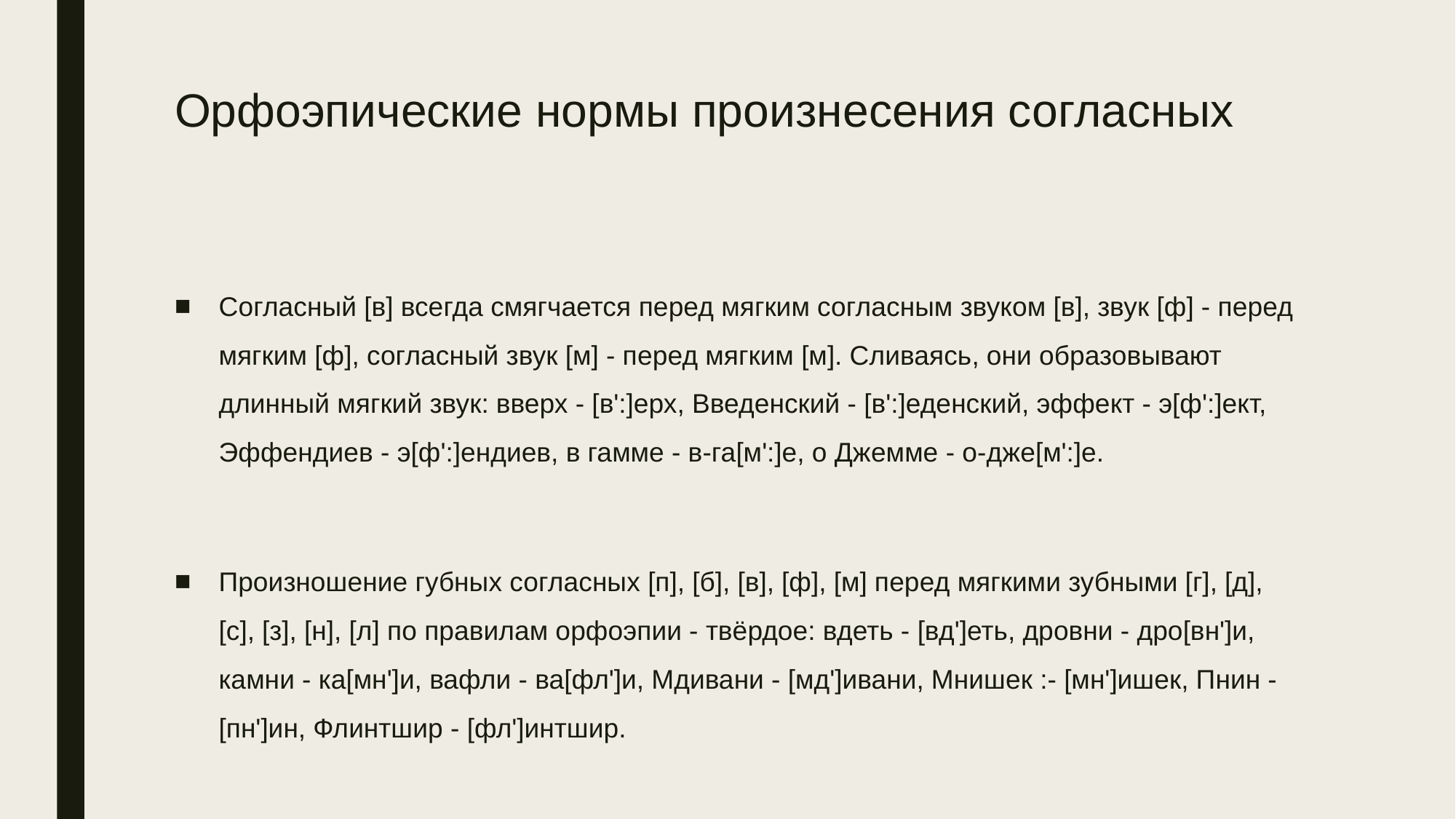

# Орфоэпические нормы произнесения согласных
Согласный [в] всегда смягчается перед мягким согласным звуком [в], звук [ф] - перед мягким [ф], согласный звук [м] - перед мягким [м]. Сливаясь, они образовывают длинный мягкий звук: вверх - [в':]ерх, Введенский - [в':]еденский, эффект - э[ф':]ект, Эффендиев - э[ф':]ендиев, в гамме - в-га[м':]е, о Джемме - о-дже[м':]е.

Произношение губных согласных [п], [б], [в], [ф], [м] перед мягкими зубными [г], [д], [с], [з], [н], [л] по правилам орфоэпии - твёрдое: вдеть - [вд']еть, дровни - дро[вн']и, камни - ка[мн']и, вафли - ва[фл']и, Мдивани - [мд']ивани, Мнишек :- [мн']ишек, Пнин - [пн']ин, Флинтшир - [фл']интшир.